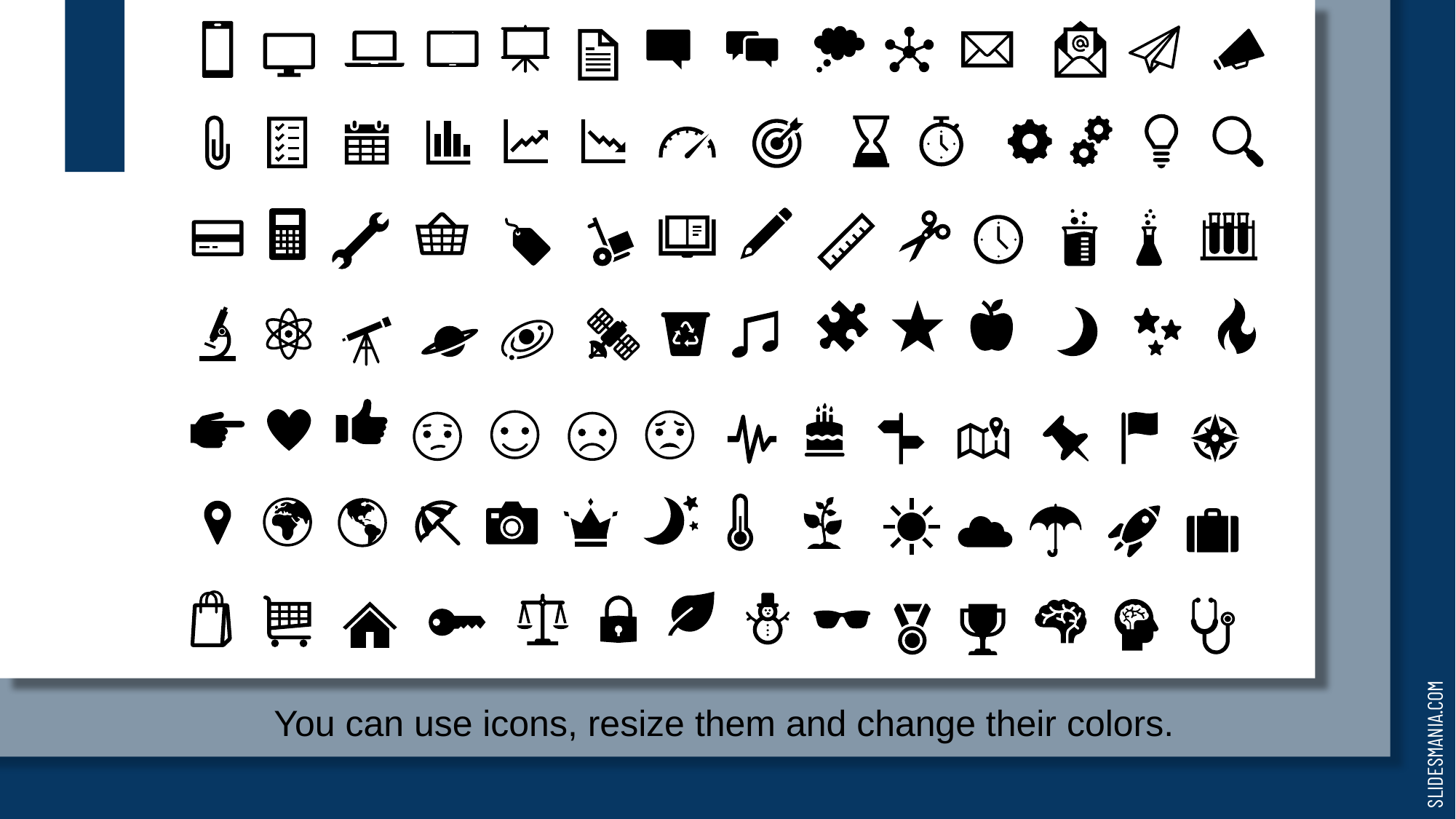

You can use icons, resize them and change their colors.